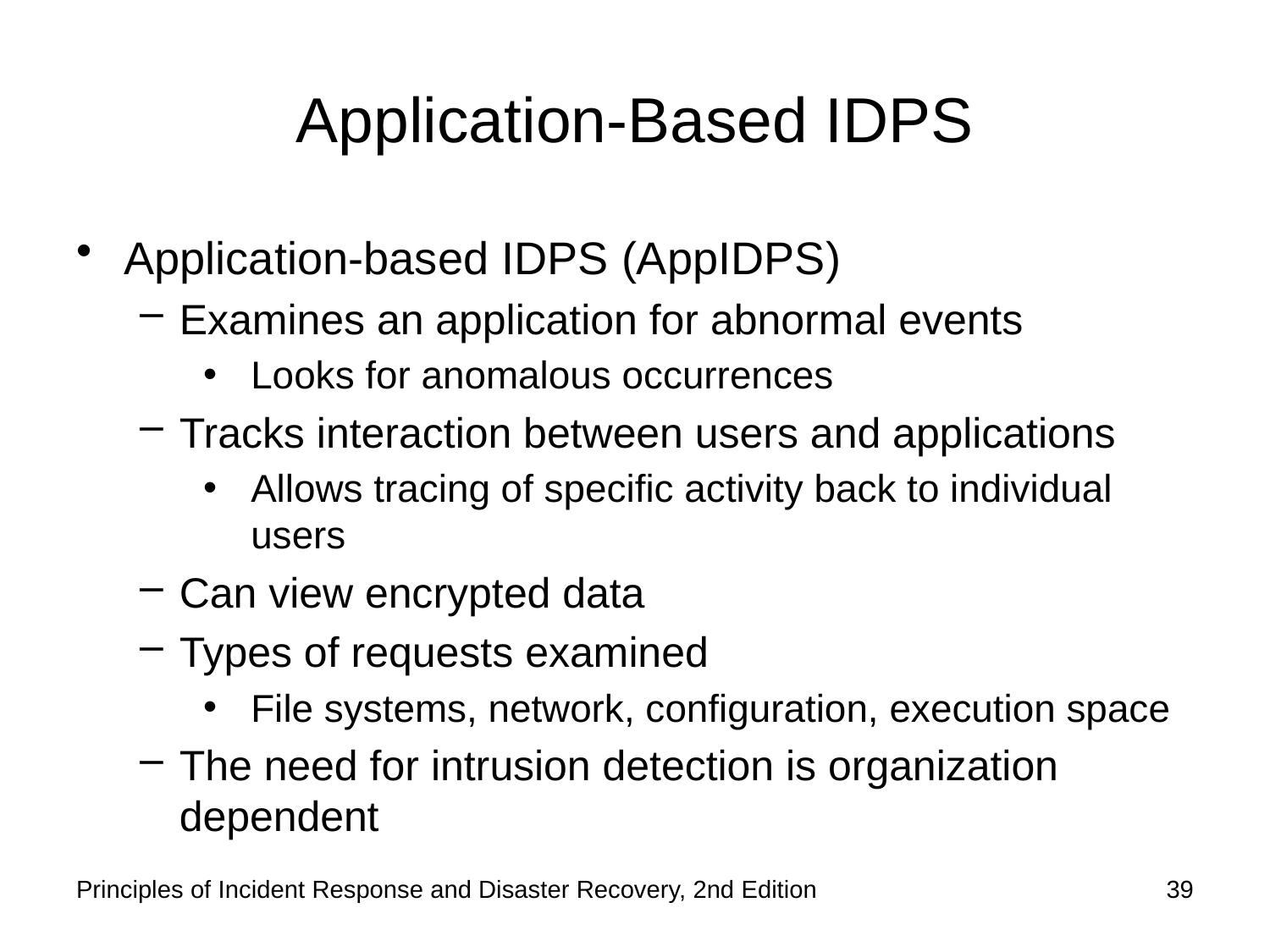

# Application-Based IDPS
Application-based IDPS (AppIDPS)
Examines an application for abnormal events
Looks for anomalous occurrences
Tracks interaction between users and applications
Allows tracing of specific activity back to individual users
Can view encrypted data
Types of requests examined
File systems, network, configuration, execution space
The need for intrusion detection is organization dependent

Principles of Incident Response and Disaster Recovery, 2nd Edition
39